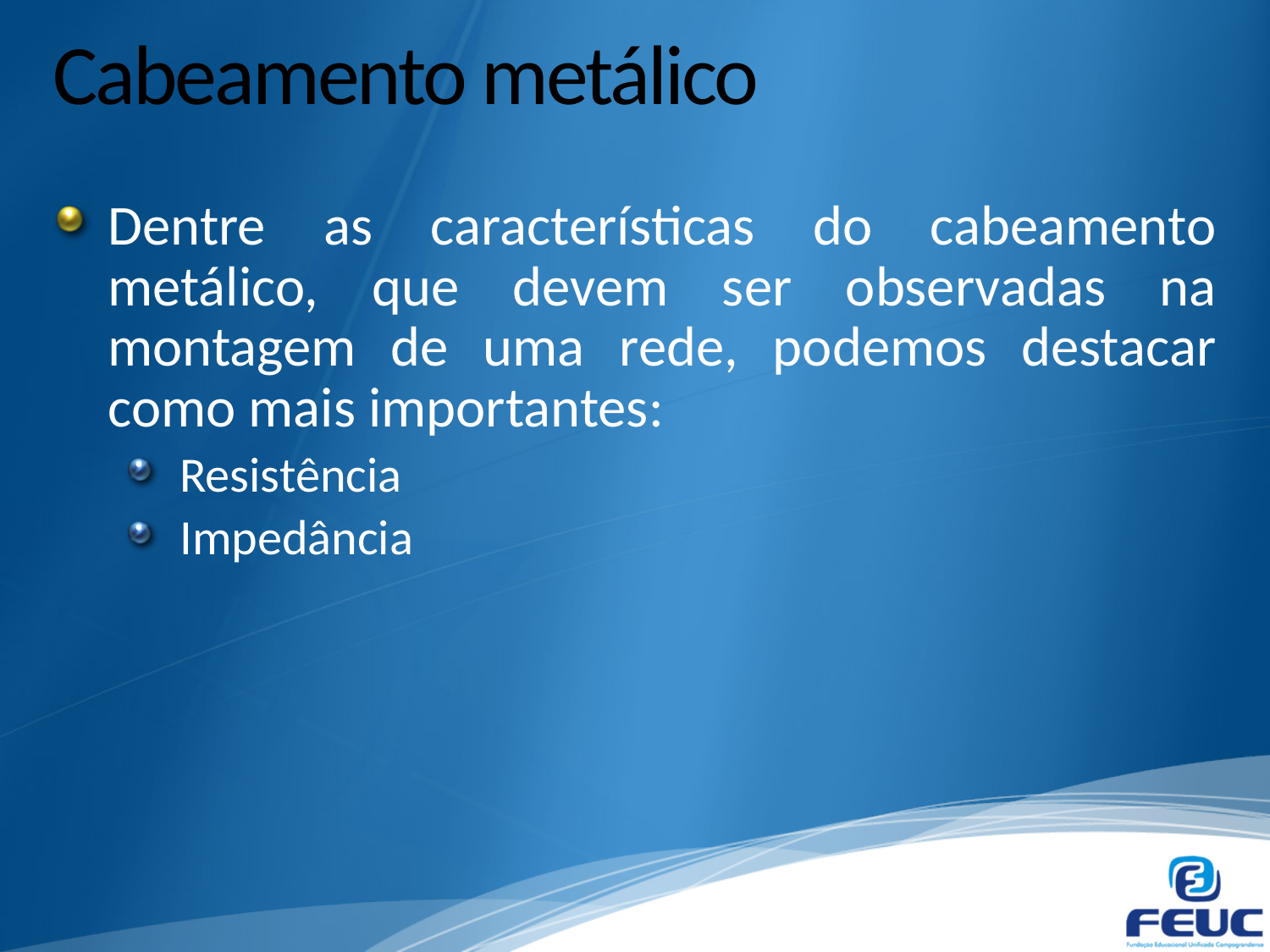

# Cabeamento metálico
Dentre as características do cabeamento metálico, que devem ser observadas na montagem de uma rede, podemos destacar como mais importantes:
Resistência
Impedância